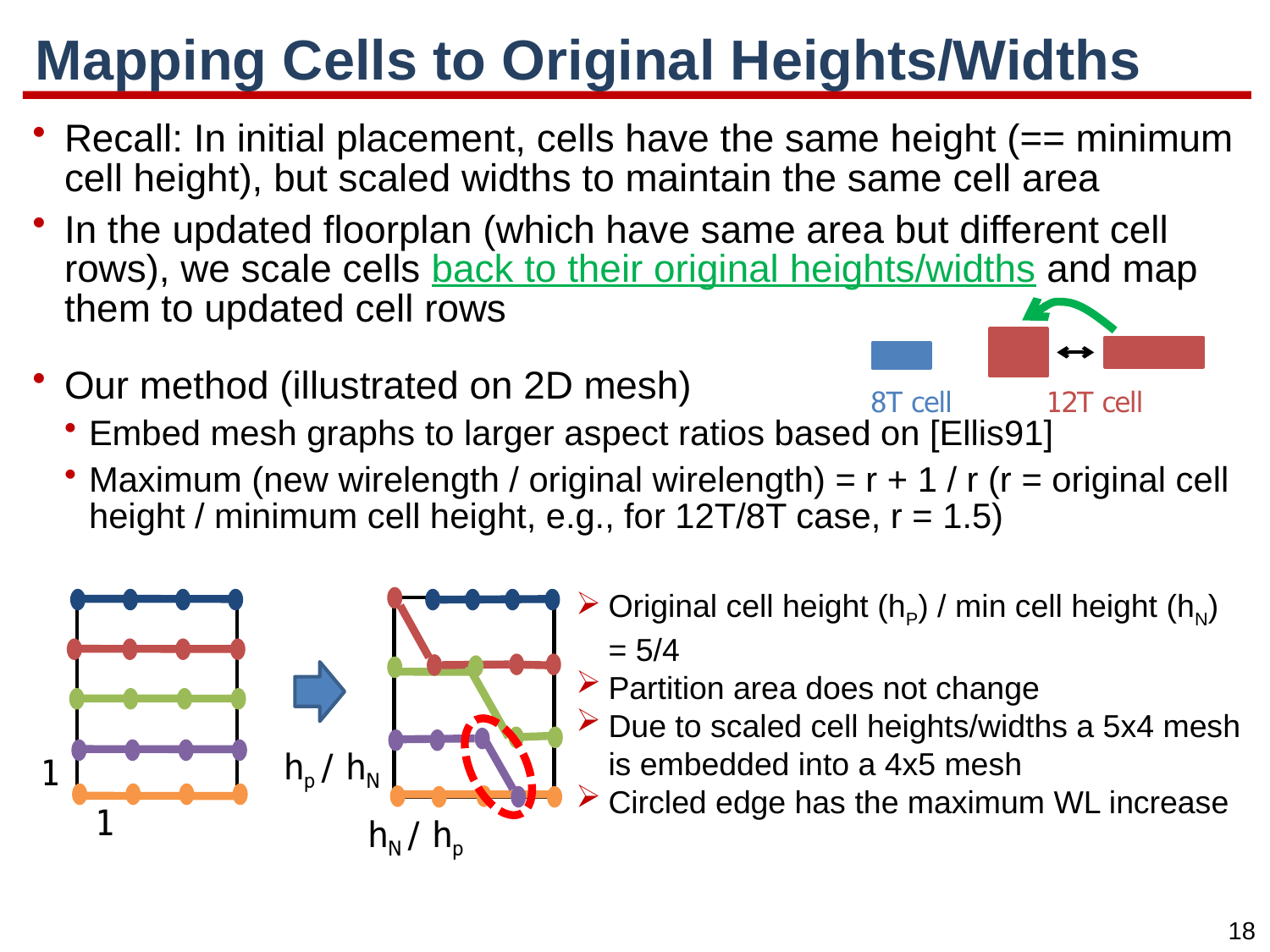

# Mapping Cells to Original Heights/Widths
Recall: In initial placement, cells have the same height (== minimum cell height), but scaled widths to maintain the same cell area
In the updated floorplan (which have same area but different cell rows), we scale cells back to their original heights/widths and map them to updated cell rows

Our method (illustrated on 2D mesh)
Embed mesh graphs to larger aspect ratios based on [Ellis91]
Maximum (new wirelength / original wirelength) = r + 1 / r (r = original cell height / minimum cell height, e.g., for 12T/8T case, r = 1.5)

12T cell
8T cell
Original cell height (hP) / min cell height (hN)
= 5/4
Partition area does not change
Due to scaled cell heights/widths a 5x4 mesh is embedded into a 4x5 mesh
Circled edge has the maximum WL increase

hp / hN

1

1
hN / hp